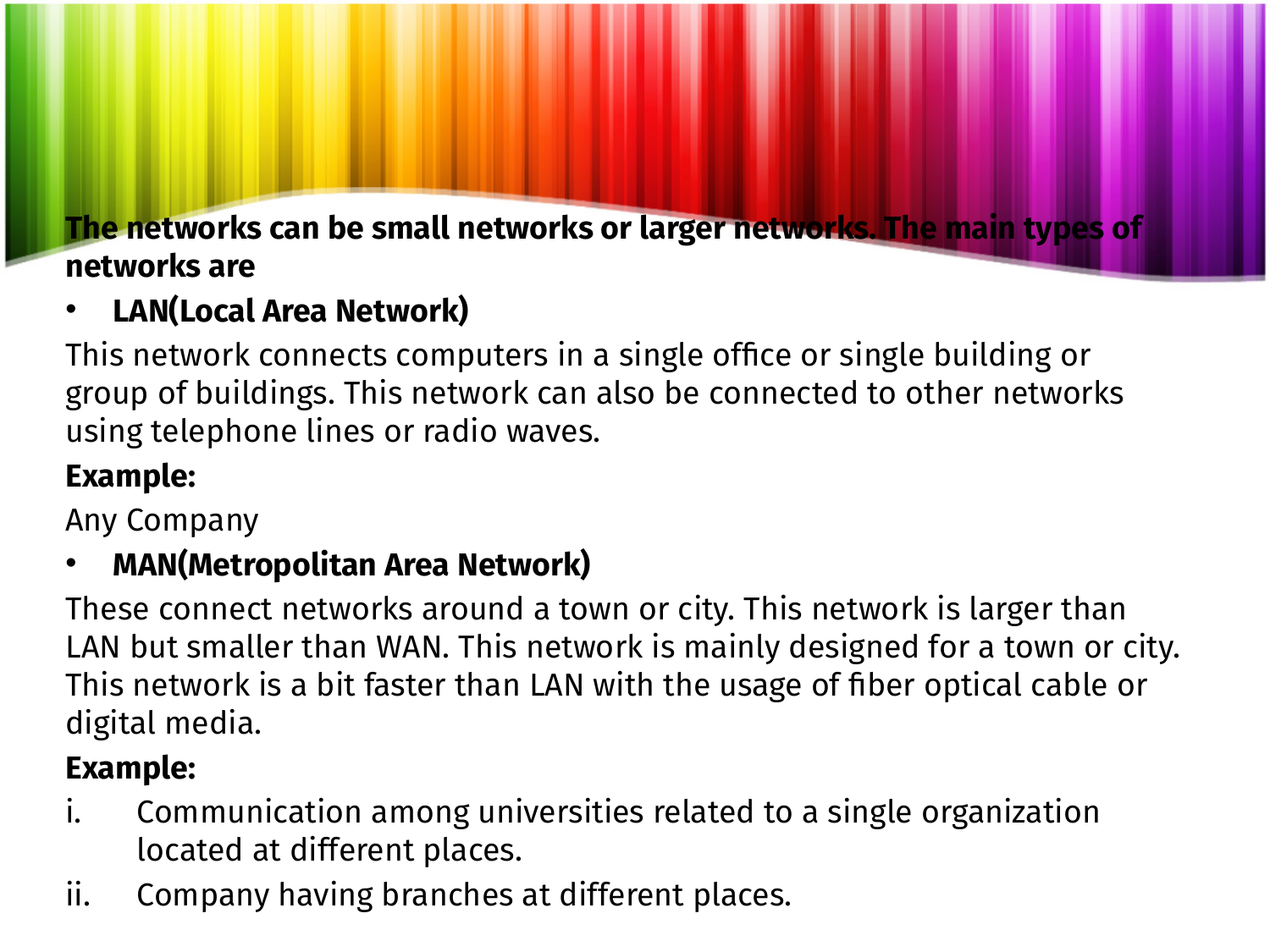

The networks can be small networks or larger networks. The main types of networks are
LAN(Local Area Network)
This network connects computers in a single office or single building or group of buildings. This network can also be connected to other networks using telephone lines or radio waves.
Example:
Any Company
MAN(Metropolitan Area Network)
These connect networks around a town or city. This network is larger than LAN but smaller than WAN. This network is mainly designed for a town or city. This network is a bit faster than LAN with the usage of fiber optical cable or digital media.
Example:
Communication among universities related to a single organization located at different places.
Company having branches at different places.